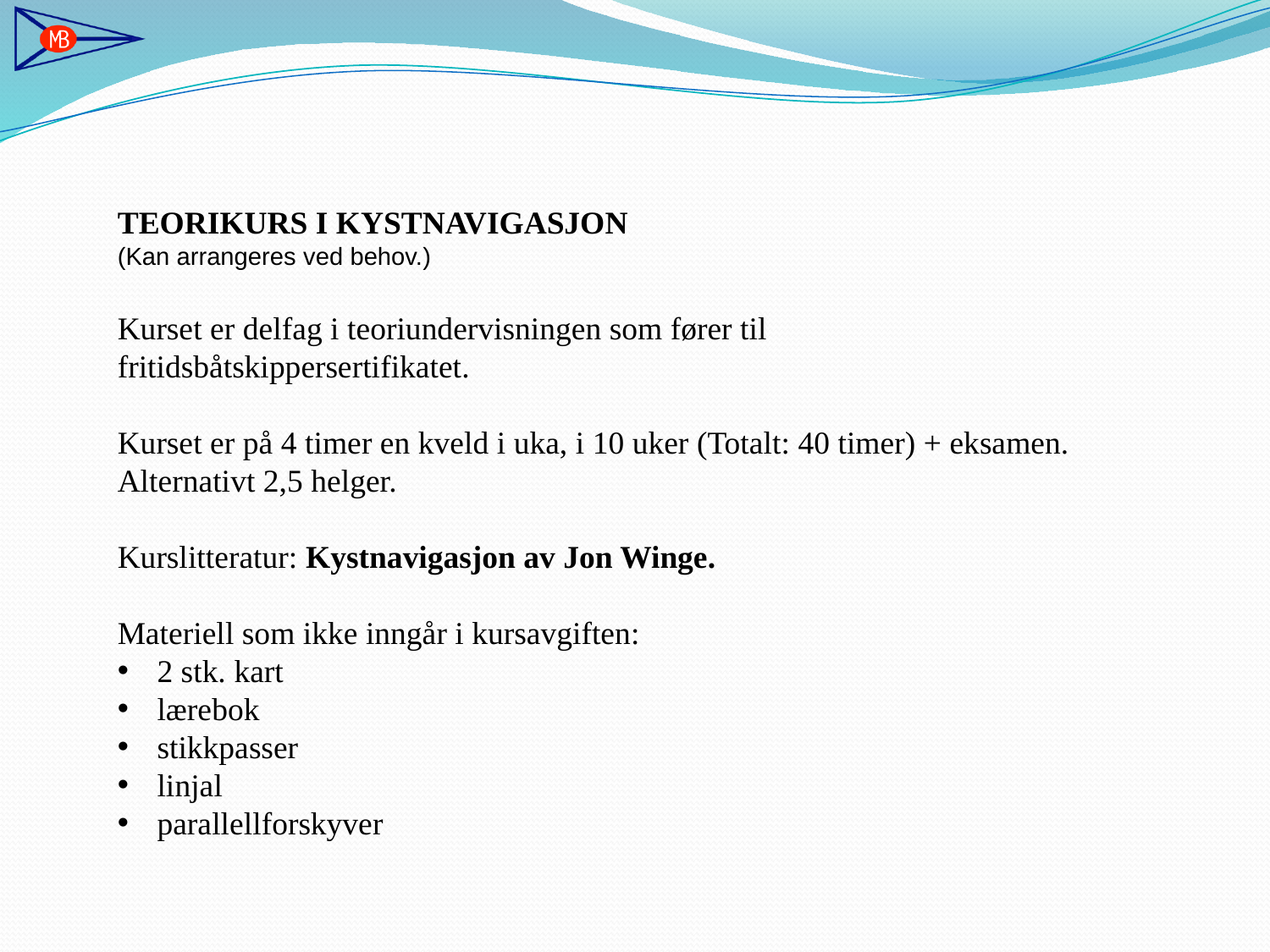

TEORIKURS I KYSTNAVIGASJON
(Kan arrangeres ved behov.)

Kurset er delfag i teoriundervisningen som fører til fritidsbåtskippersertifikatet.
Kurset er på 4 timer en kveld i uka, i 10 uker (Totalt: 40 timer) + eksamen.
Alternativt 2,5 helger.

Kurslitteratur: Kystnavigasjon av Jon Winge.
Materiell som ikke inngår i kursavgiften:
2 stk. kart
lærebok
stikkpasser
linjal
parallellforskyver